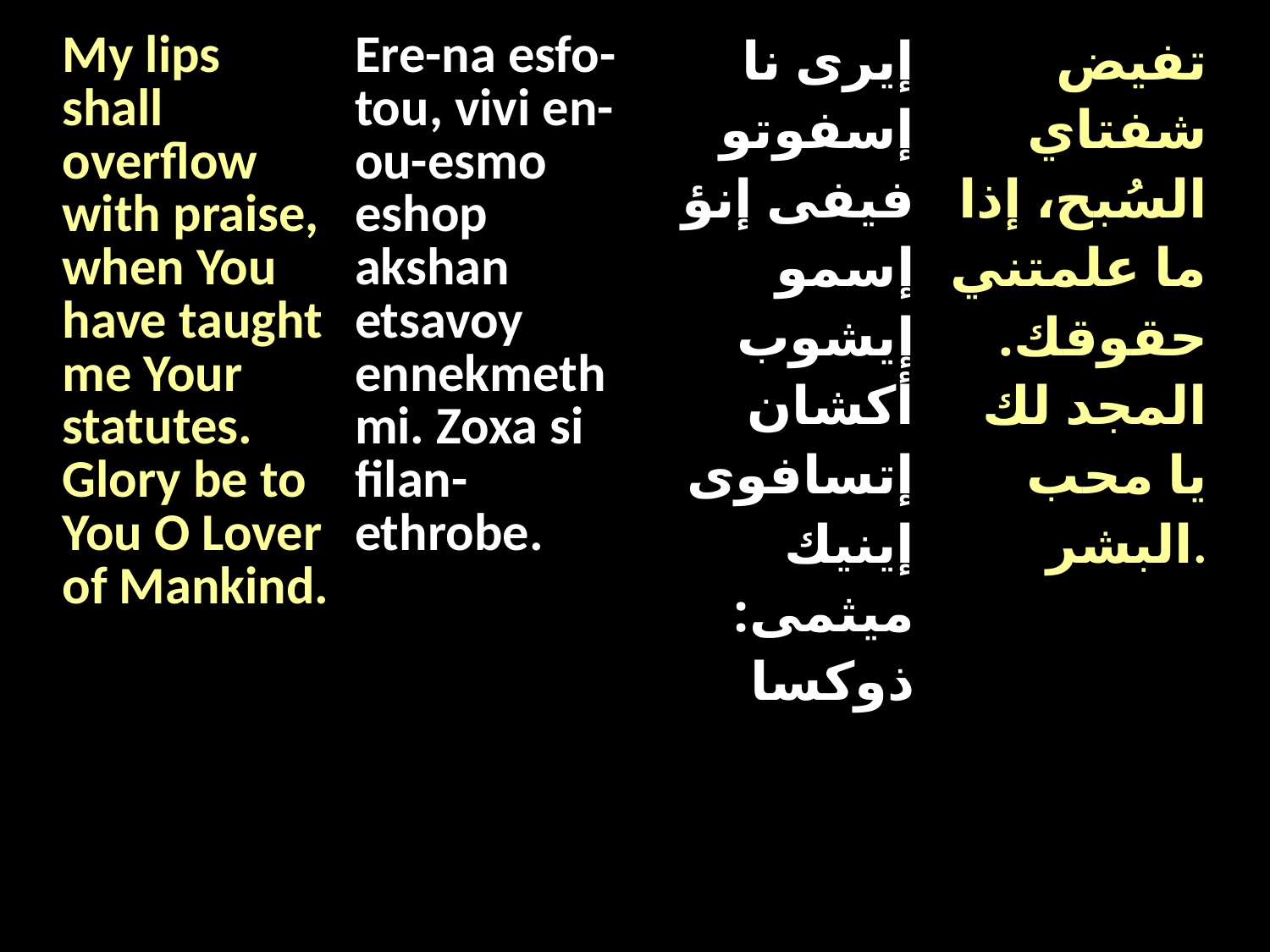

| My lips shall overflow with praise, when You have taught me Your statutes. Glory be to You O Lover of Mankind. | Ere-na esfo-tou, vivi en-ou-esmo eshop akshan etsavoy ennekmethmi. Zoxa si filan-ethrobe. | إيرى نا إسفوتو فيفى إنؤ إسمو إيشوب أكشان إتسافوى إينيك ميثمى: ذوكسا | تفيض شفتاي السُبح، إذا ما علمتني حقوقك. المجد لك يا محب البشر. |
| --- | --- | --- | --- |